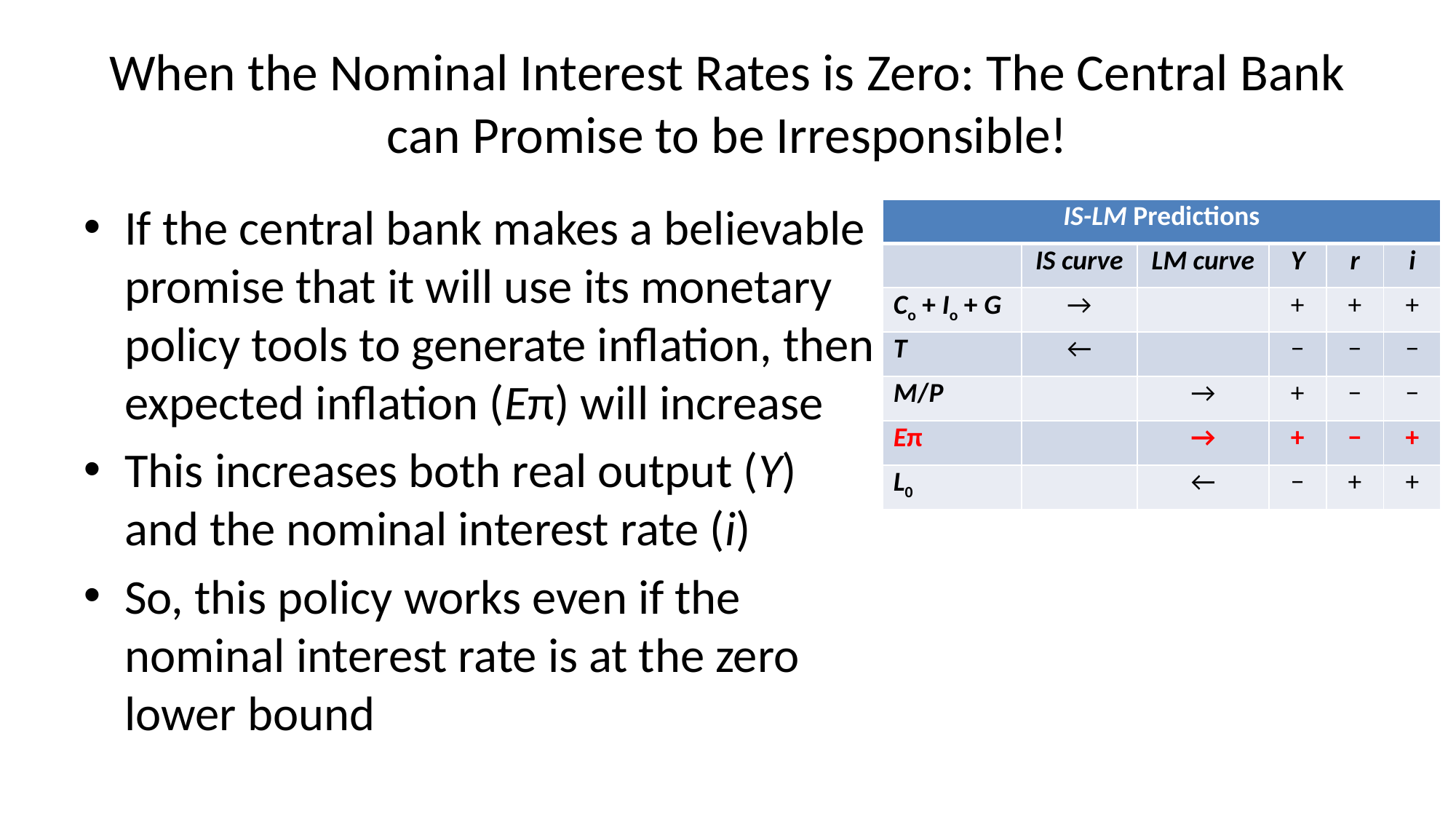

# When the Nominal Interest Rates is Zero: The Central Bank can Promise to be Irresponsible!
If the central bank makes a believable promise that it will use its monetary policy tools to generate inflation, then expected inflation (Eπ) will increase
This increases both real output (Y) and the nominal interest rate (i)
So, this policy works even if the nominal interest rate is at the zero lower bound
| IS-LM Predictions |  |  |  |  |  |
| --- | --- | --- | --- | --- | --- |
|  | IS curve | LM curve | Y | r | i |
| Co + Io + G | → |  | + | + | + |
| T | ← |  | − | − | − |
| M/P |  | → | + | − | − |
| Eπ |  | → | + | − | + |
| L0 |  | ← | − | + | + |